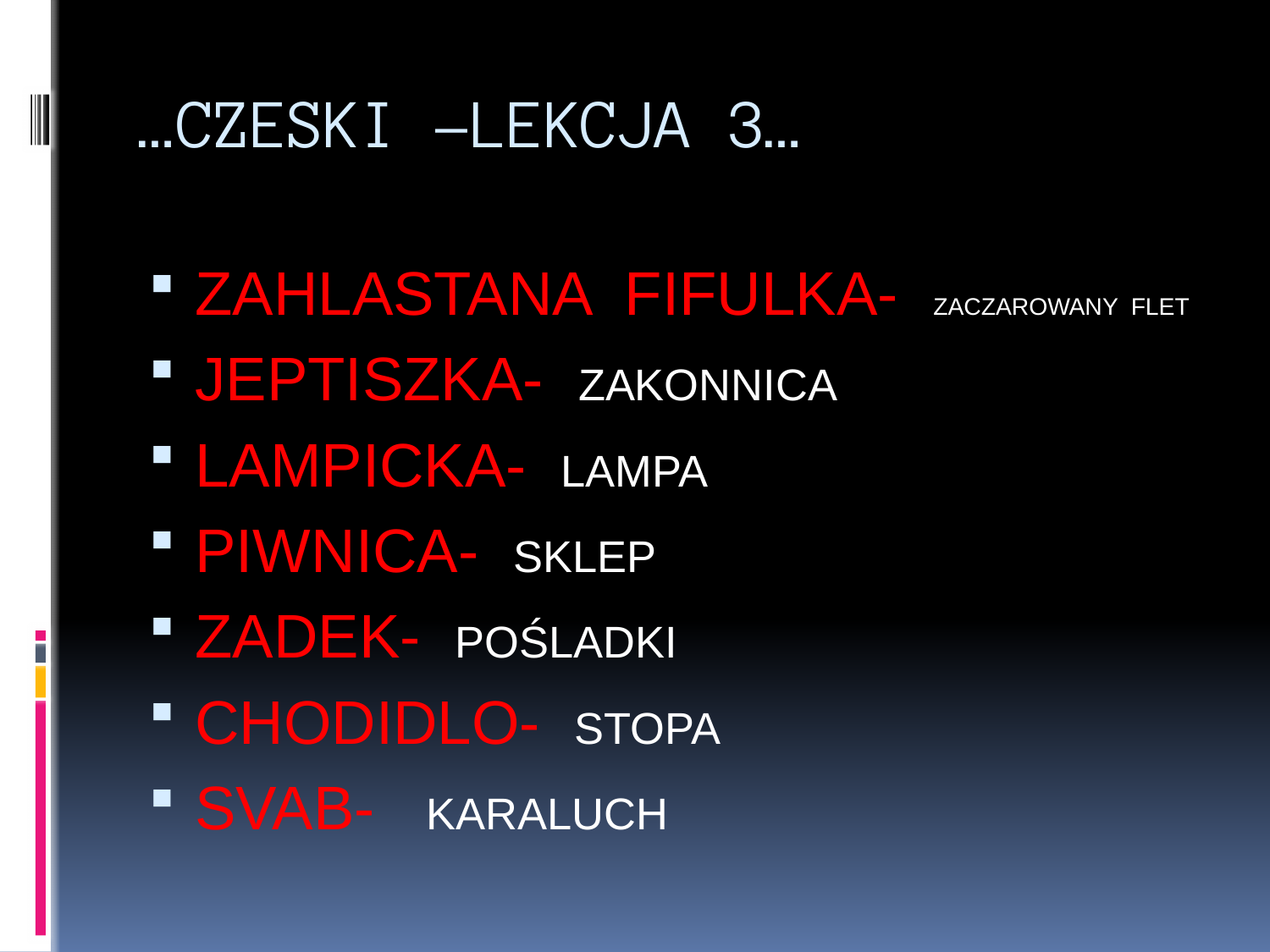

# …CZESKI –LEKCJA 3…
ZAHLASTANA  FIFULKA-  ZACZAROWANY  FLET
JEPTISZKA-  ZAKONNICA
LAMPICKA-  LAMPA
PIWNICA-  SKLEP
ZADEK-  POŚLADKI
CHODIDLO-  STOPA
SVAB-   KARALUCH